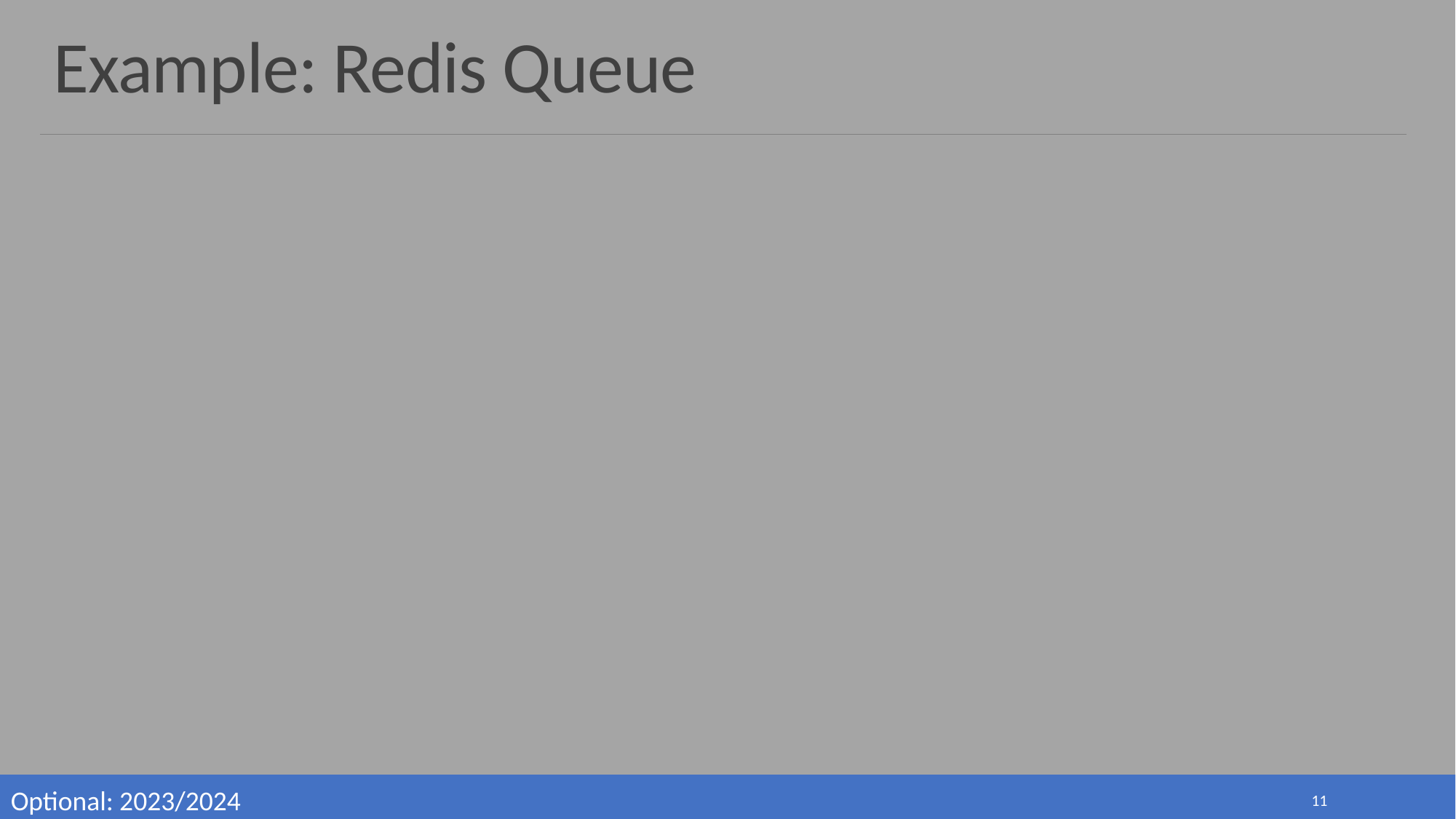

# Example: Redis Queue
Optional: 2023/2024
11